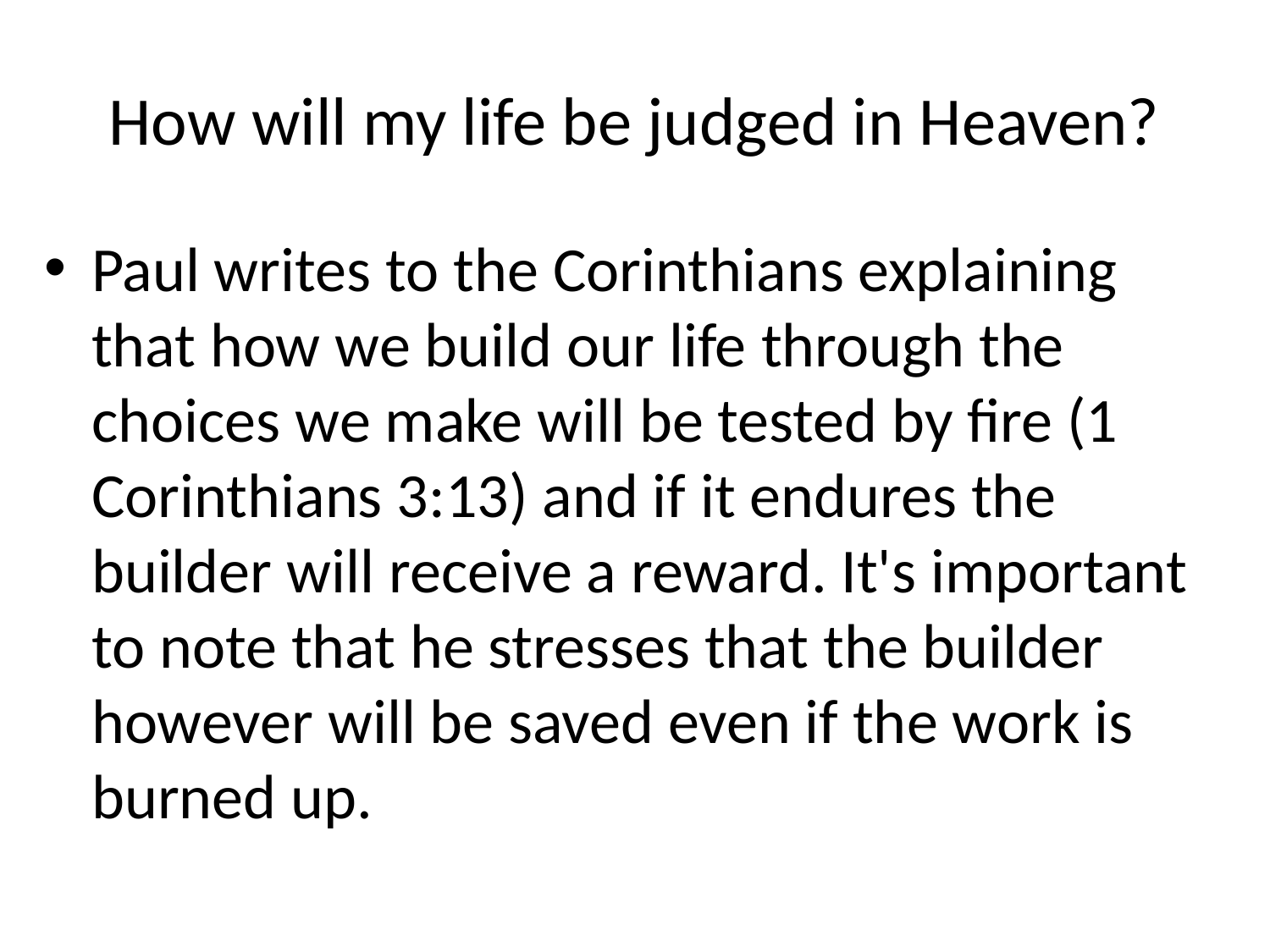

# How will my life be judged in Heaven?
Paul writes to the Corinthians explaining that how we build our life through the choices we make will be tested by fire (1 Corinthians 3:13) and if it endures the builder will receive a reward. It's important to note that he stresses that the builder however will be saved even if the work is burned up.